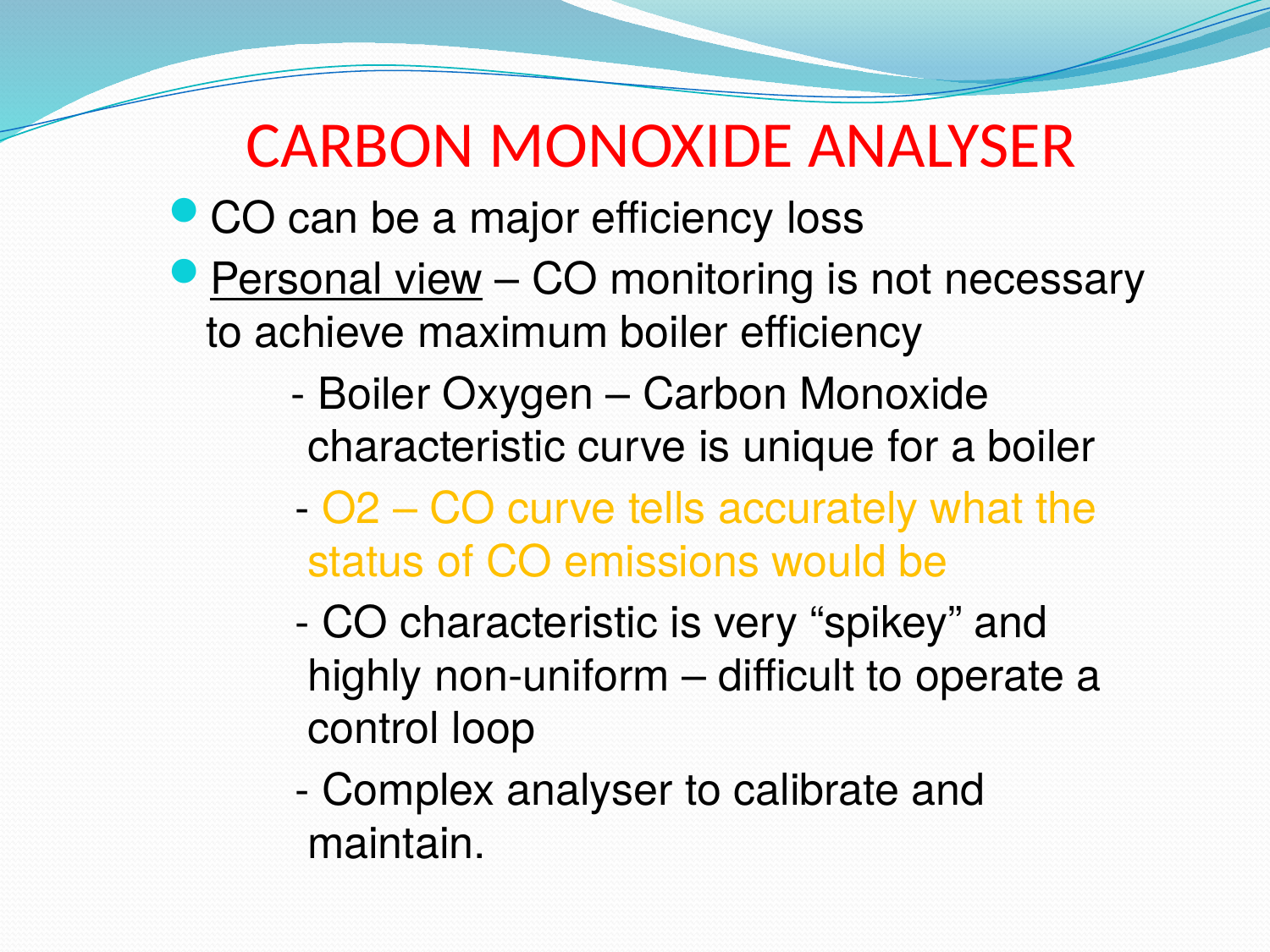

# CARBON MONOXIDE ANALYSER
CO can be a major efficiency loss
Personal view – CO monitoring is not necessary to achieve maximum boiler efficiency
          - Boiler Oxygen – Carbon Monoxide    	 	 characteristic curve is unique for a boiler
	- O2 – CO curve tells accurately what the 	 status of CO emissions would be
	- CO characteristic is very “spikey” and 	 highly non-uniform – difficult to operate a 	 control loop
	- Complex analyser to calibrate and 	 	 maintain.